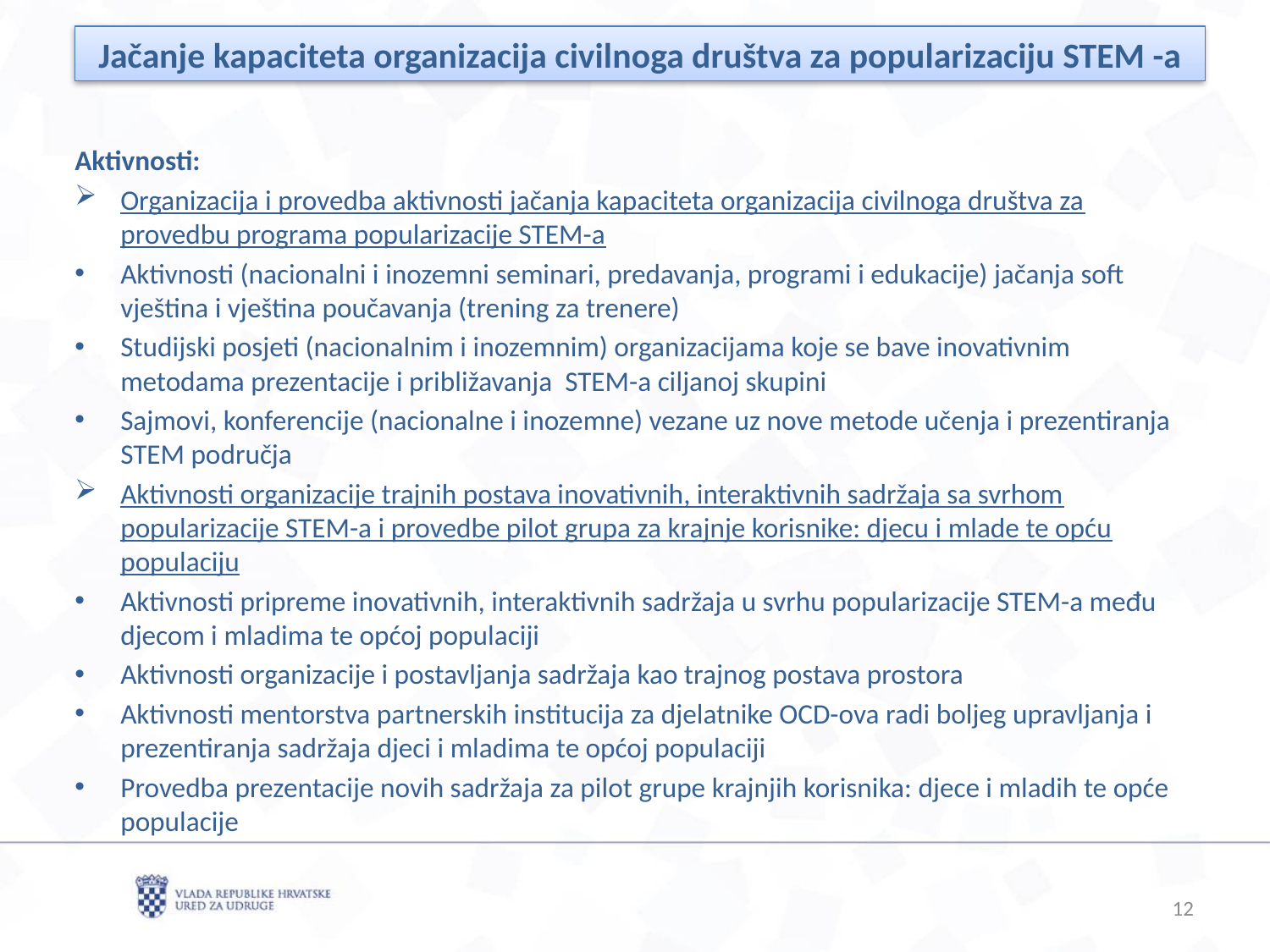

Jačanje kapaciteta organizacija civilnoga društva za popularizaciju STEM -a
Aktivnosti:
Organizacija i provedba aktivnosti jačanja kapaciteta organizacija civilnoga društva za provedbu programa popularizacije STEM-a
Aktivnosti (nacionalni i inozemni seminari, predavanja, programi i edukacije) jačanja soft vještina i vještina poučavanja (trening za trenere)
Studijski posjeti (nacionalnim i inozemnim) organizacijama koje se bave inovativnim metodama prezentacije i približavanja  STEM-a ciljanoj skupini
Sajmovi, konferencije (nacionalne i inozemne) vezane uz nove metode učenja i prezentiranja STEM područja
Aktivnosti organizacije trajnih postava inovativnih, interaktivnih sadržaja sa svrhom popularizacije STEM-a i provedbe pilot grupa za krajnje korisnike: djecu i mlade te opću populaciju
Aktivnosti pripreme inovativnih, interaktivnih sadržaja u svrhu popularizacije STEM-a među djecom i mladima te općoj populaciji
Aktivnosti organizacije i postavljanja sadržaja kao trajnog postava prostora
Aktivnosti mentorstva partnerskih institucija za djelatnike OCD-ova radi boljeg upravljanja i prezentiranja sadržaja djeci i mladima te općoj populaciji
Provedba prezentacije novih sadržaja za pilot grupe krajnjih korisnika: djece i mladih te opće populacije

12